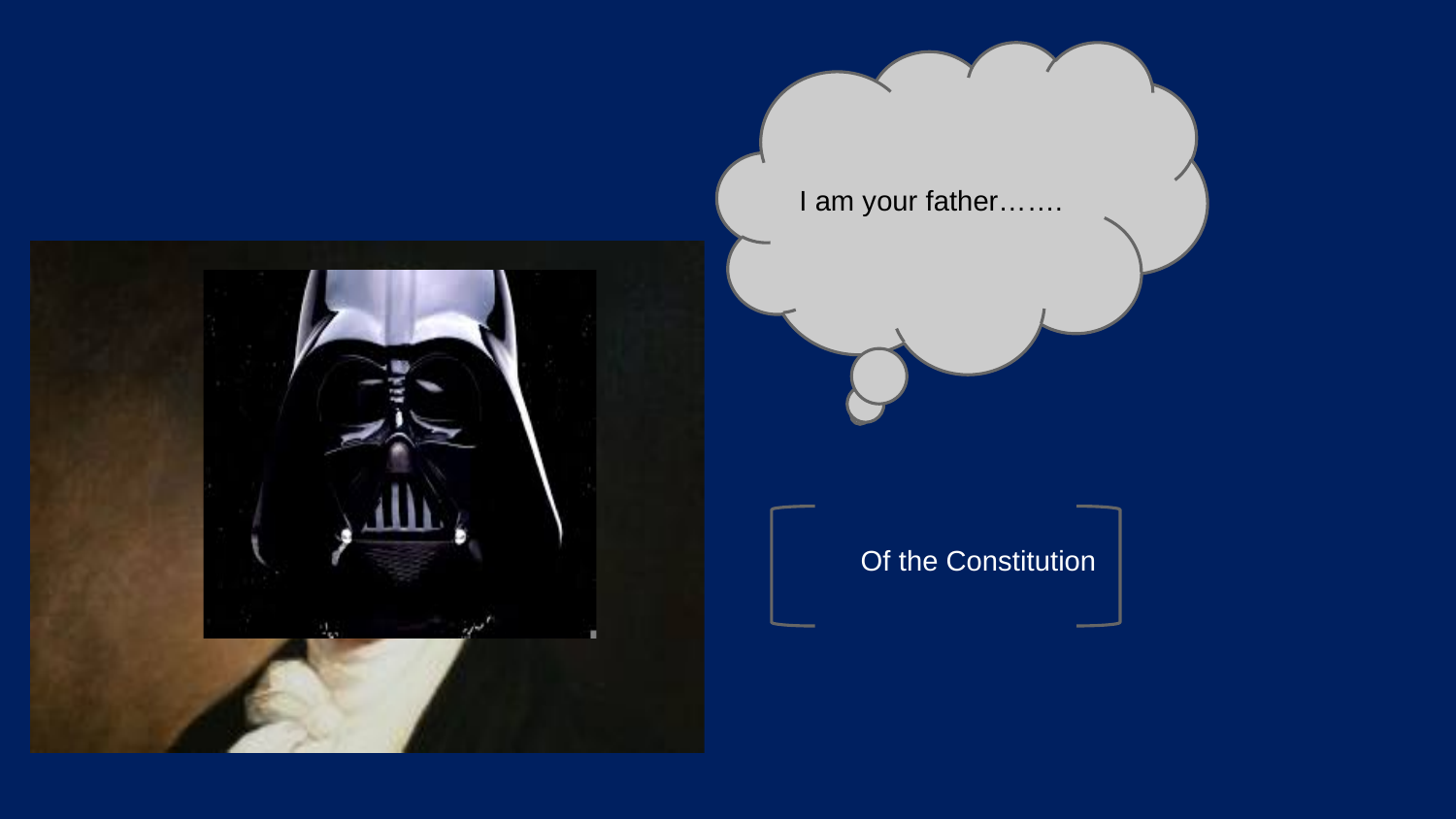

I am your father…….

Of the Constitution